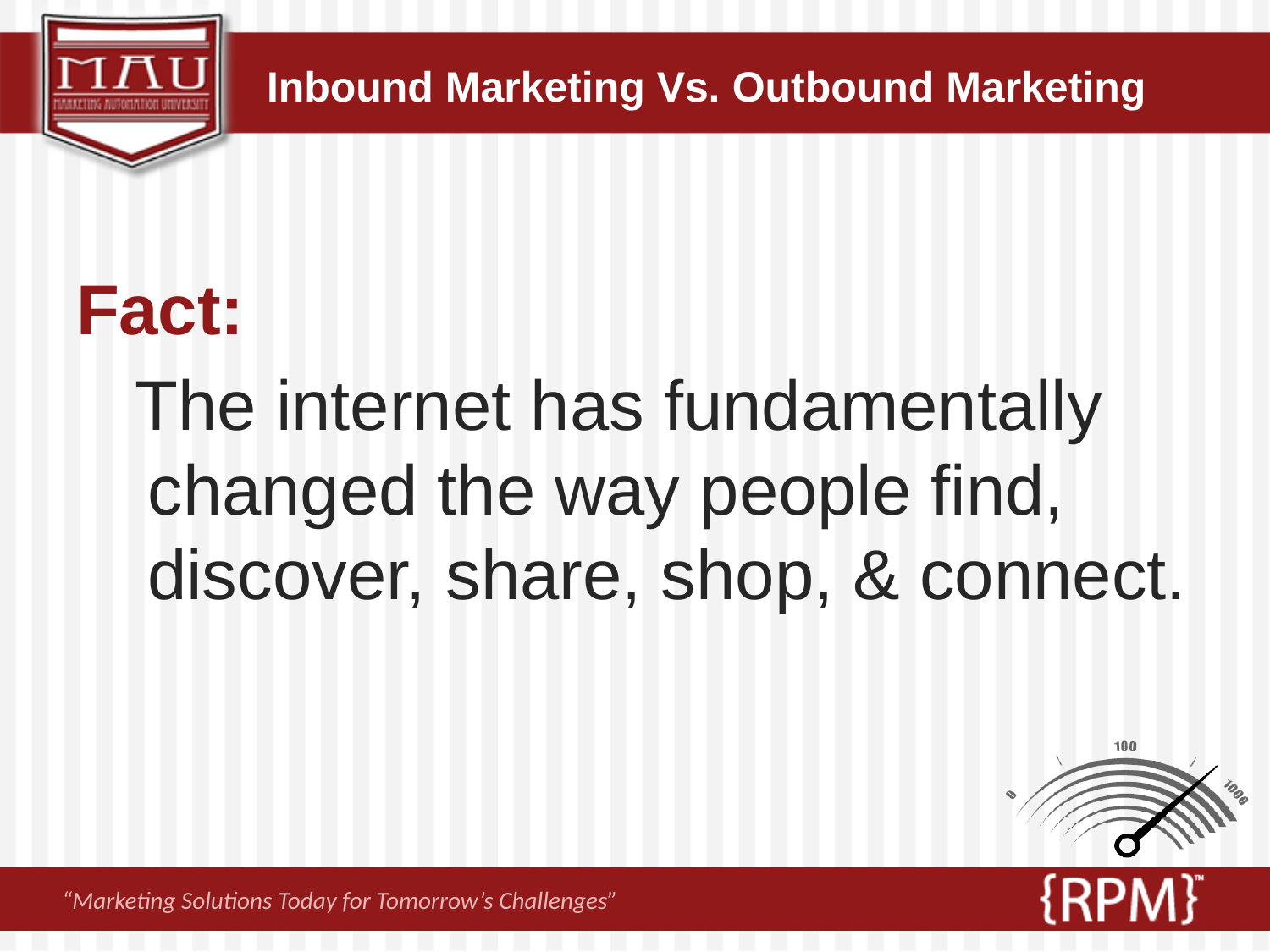

# Inbound Marketing Vs. Outbound Marketing

Fact:
   The internet has fundamentally changed the way people find, discover, share, shop, & connect.